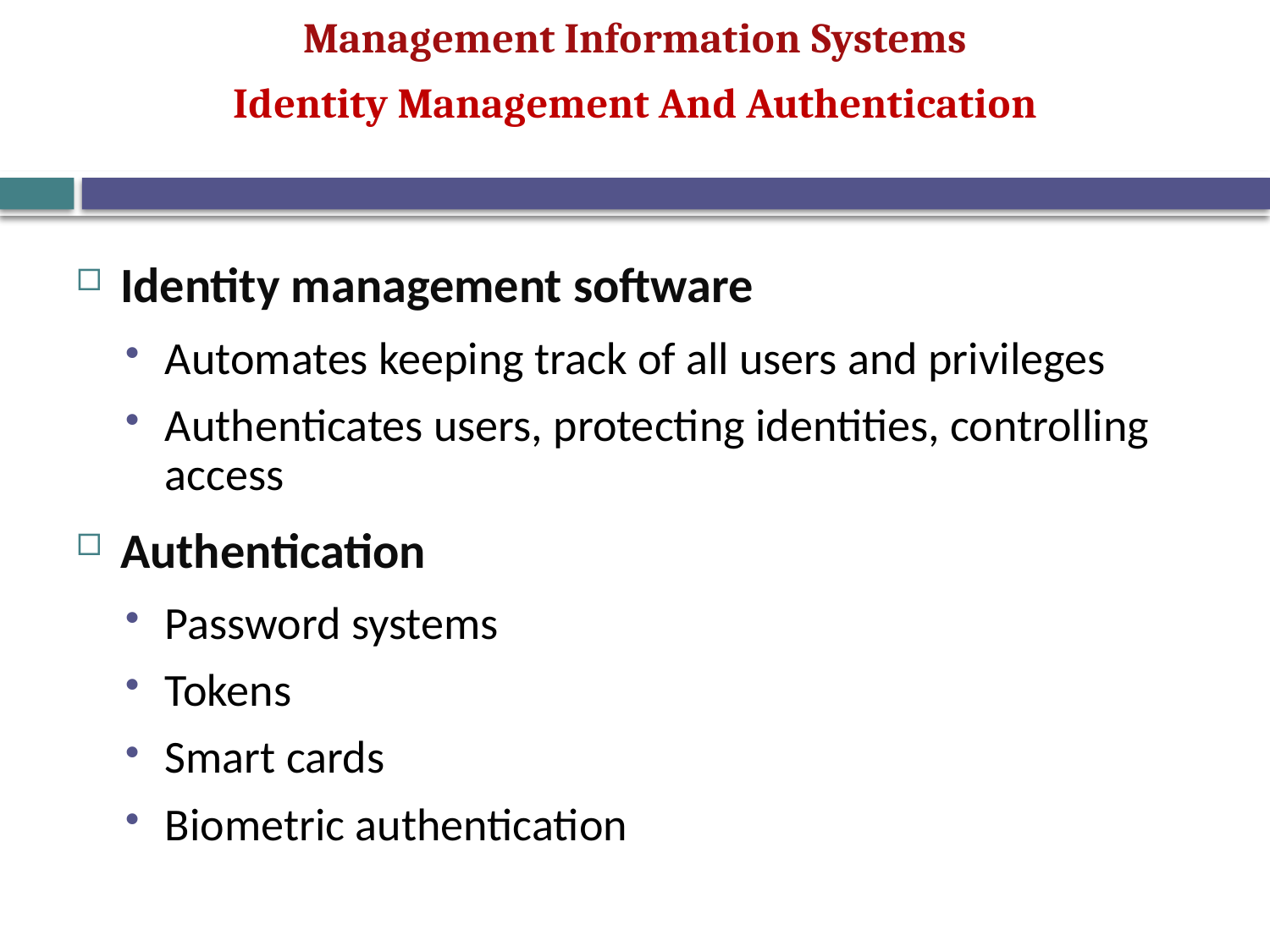

Identity Management And Authentication
Identity management software
Automates keeping track of all users and privileges
Authenticates users, protecting identities, controlling access
Authentication
Password systems
Tokens
Smart cards
Biometric authentication

©  Prentice Hall 2011